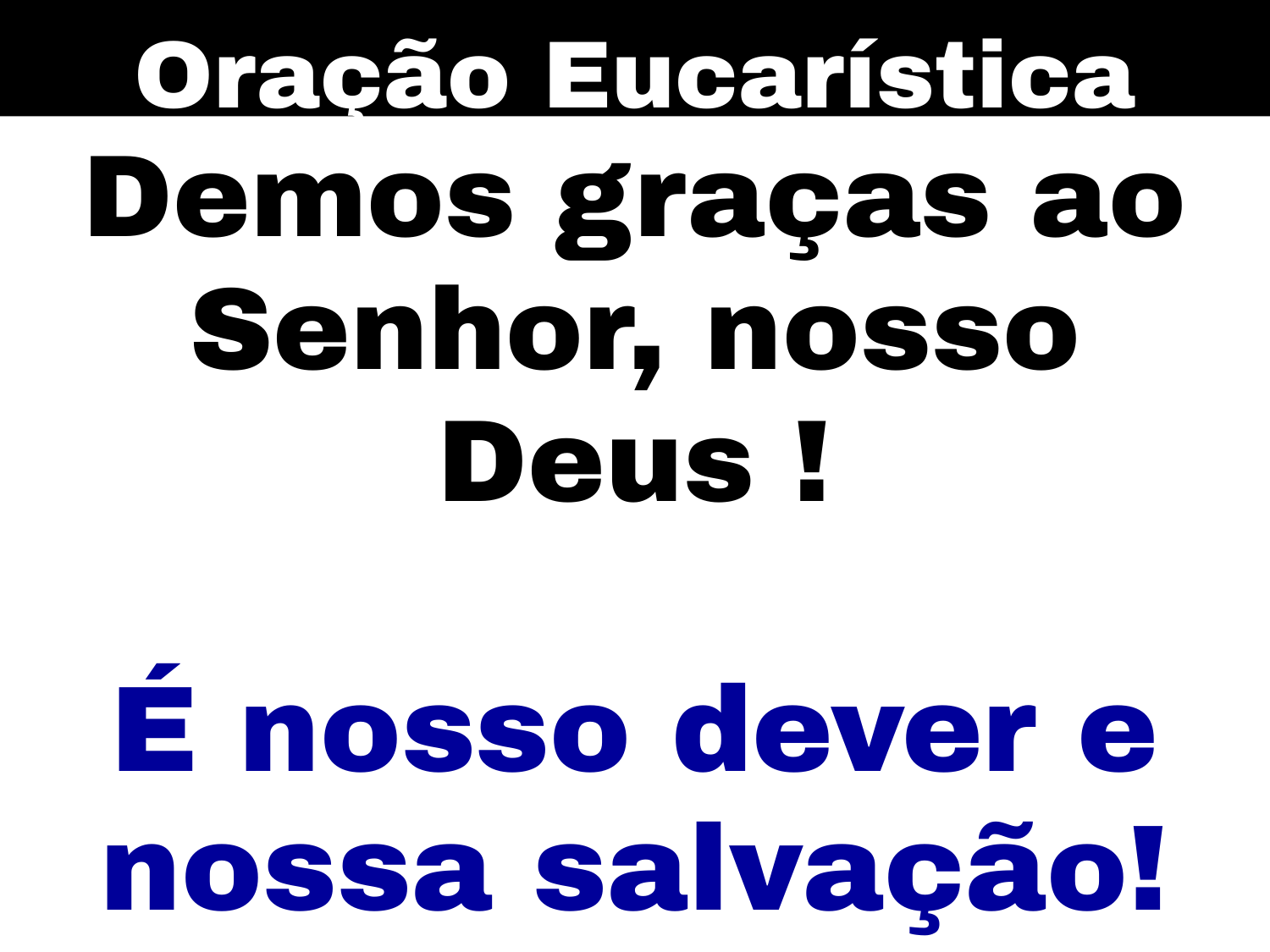

Oração Eucarística
Demos graças ao Senhor, nosso Deus !
É nosso dever e nossa salvação!